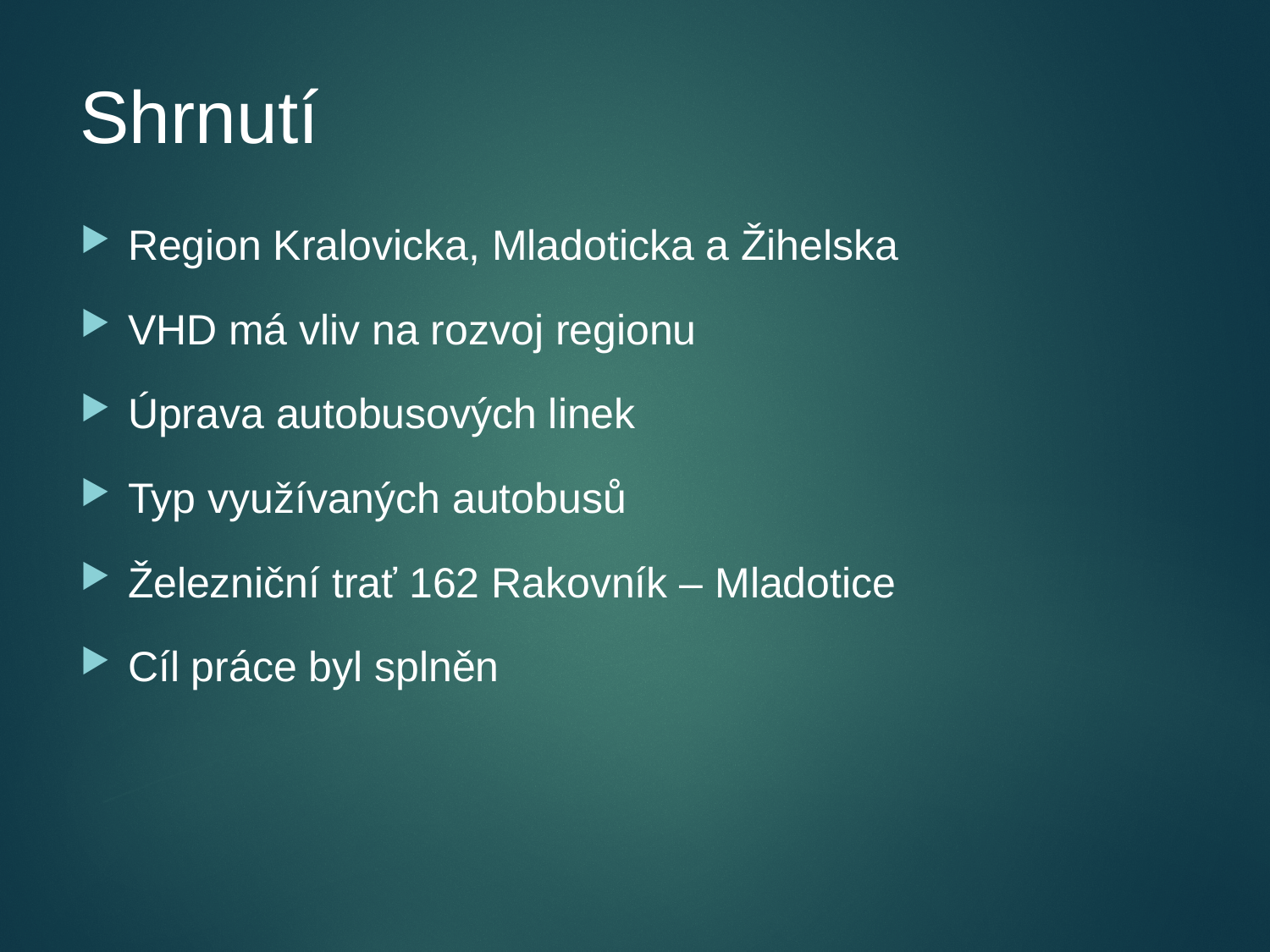

# Shrnutí
Region Kralovicka, Mladoticka a Žihelska
VHD má vliv na rozvoj regionu
Úprava autobusových linek
Typ využívaných autobusů
Železniční trať 162 Rakovník – Mladotice
Cíl práce byl splněn